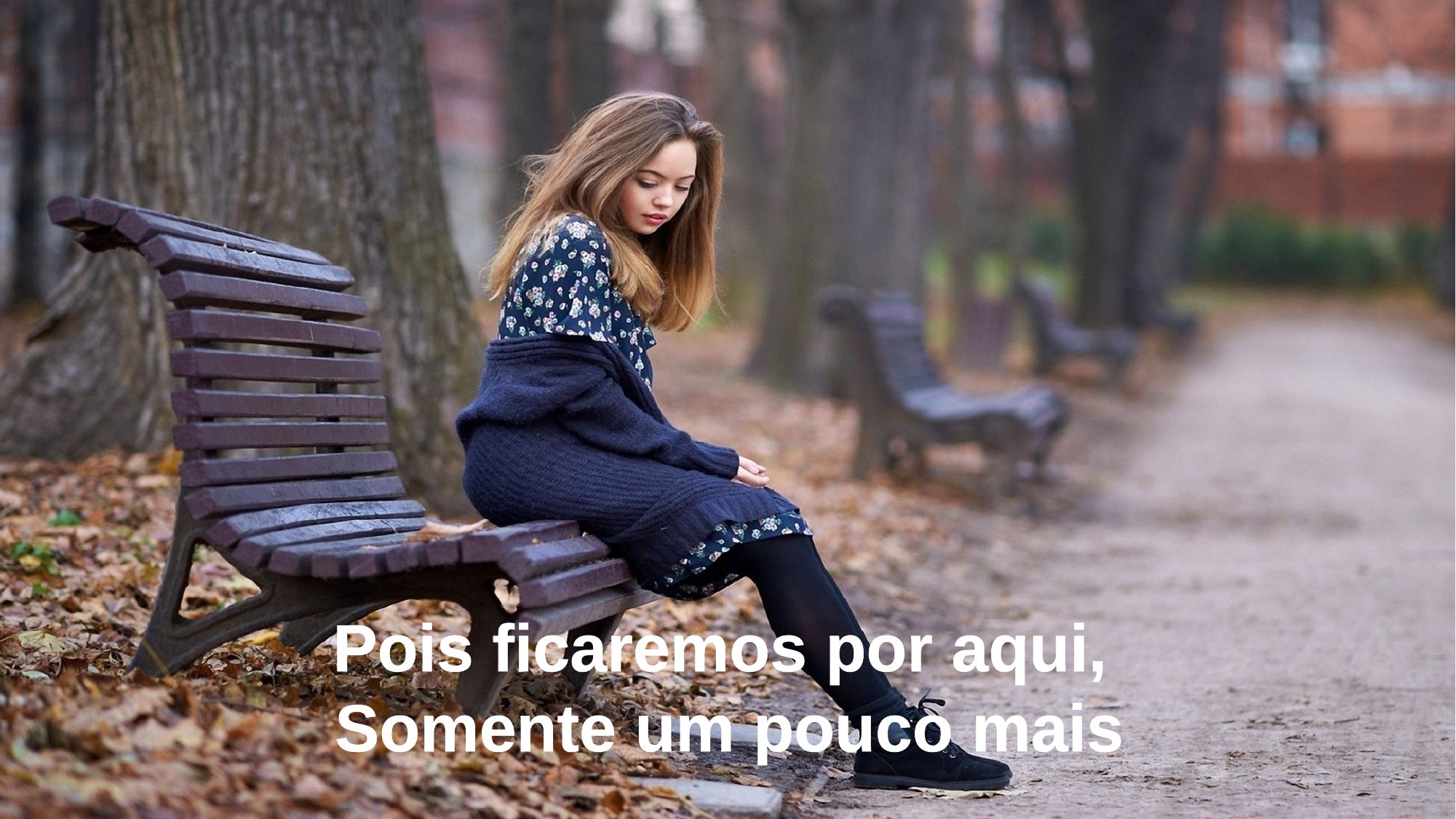

Pois ficaremos por aqui,
Somente um pouco mais